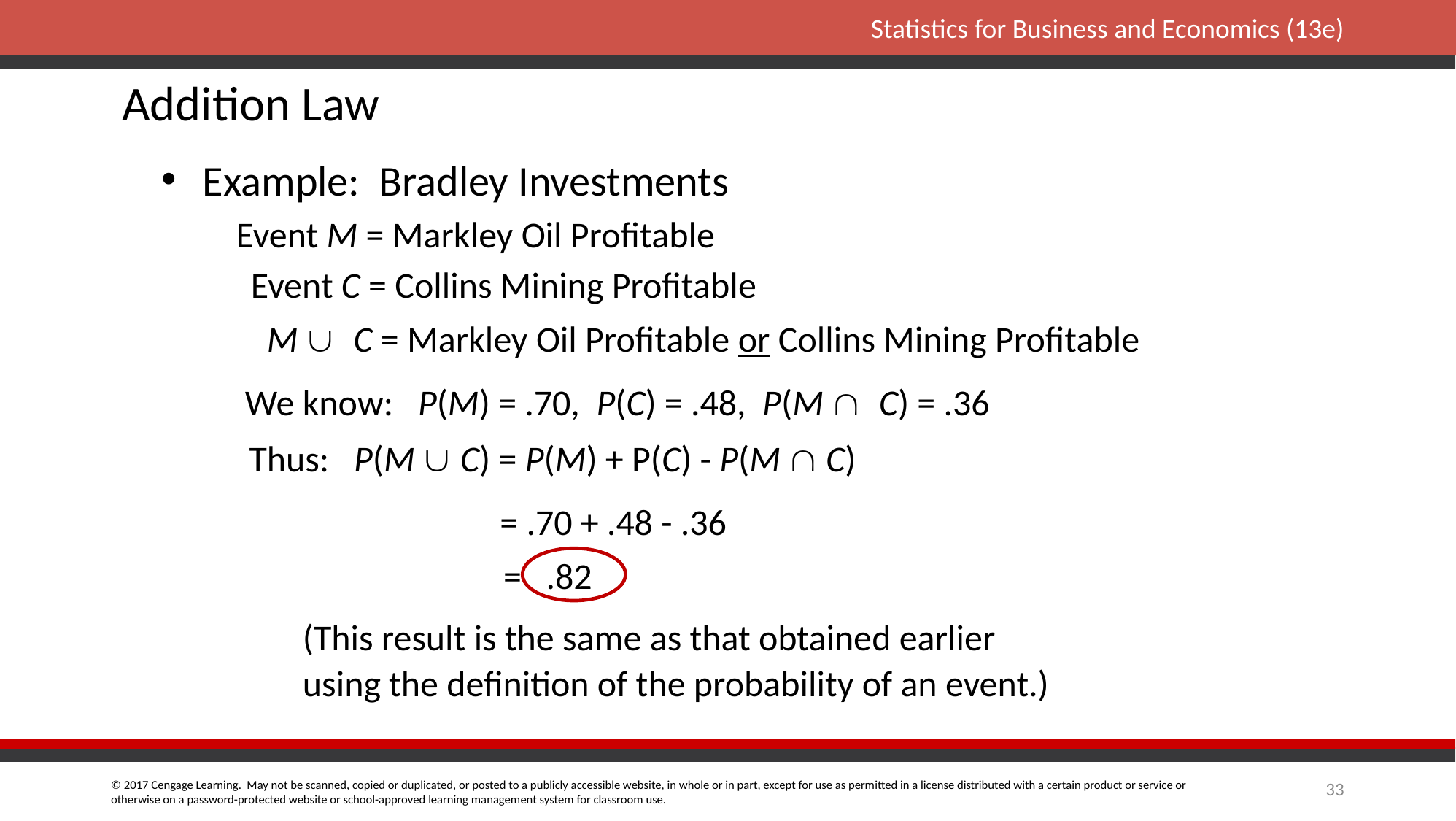

Addition Law
Example:  Bradley Investments
Event M = Markley Oil Profitable
Event C = Collins Mining Profitable
M ∪ C = Markley Oil Profitable or Collins Mining Profitable
We know:   P(M) = .70,  P(C) = .48,  P(M ∩ C) = .36
Thus:   P(M ∪ C) = P(M) + P(C) - P(M ∩ C)
= .70 + .48 - .36
=   .82

(This result is the same as that obtained earlier
using the definition of the probability of an event.)
33